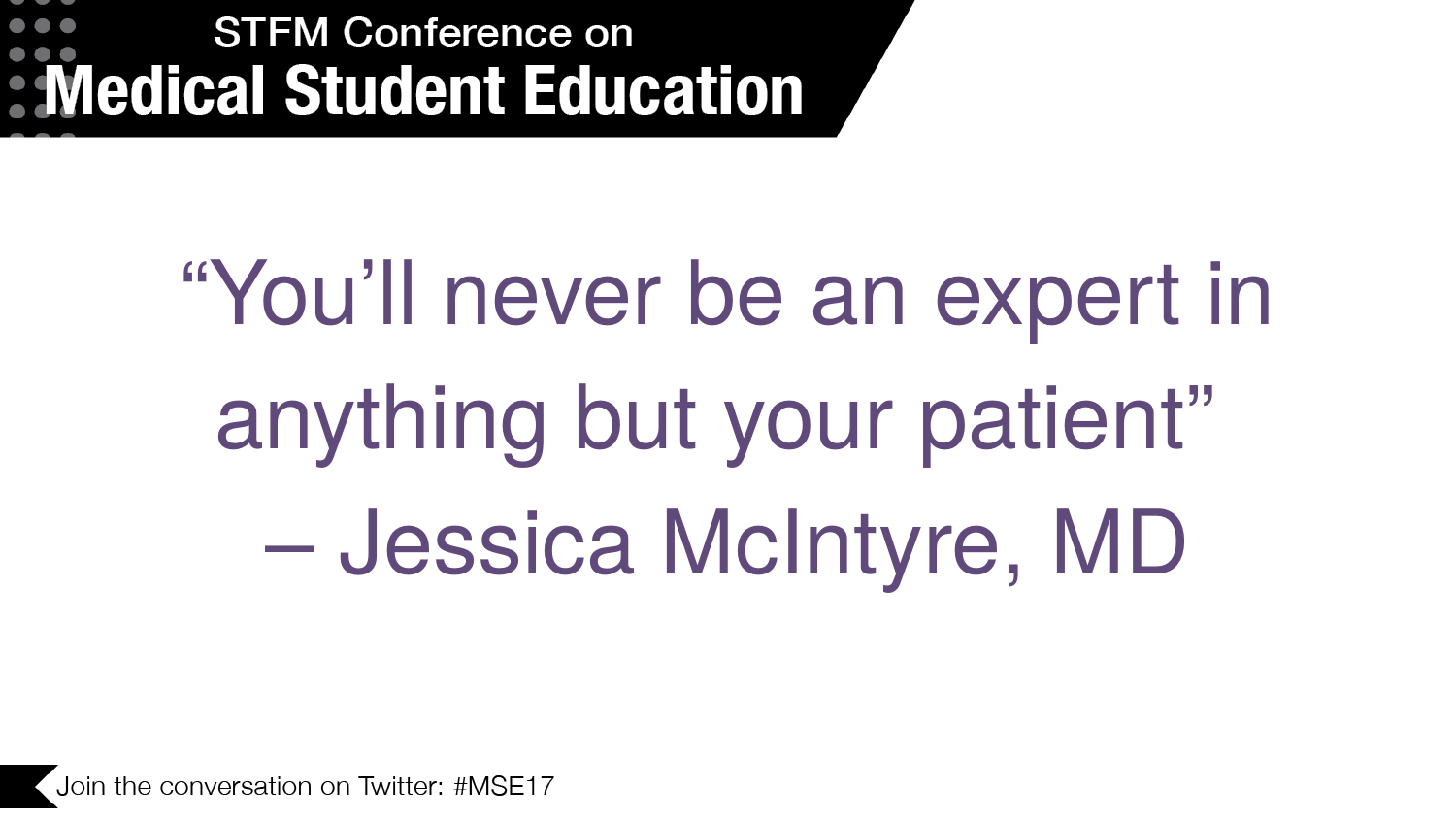

“You’ll never be an expert in
anything but your patient”
– Jessica McIntyre, MD